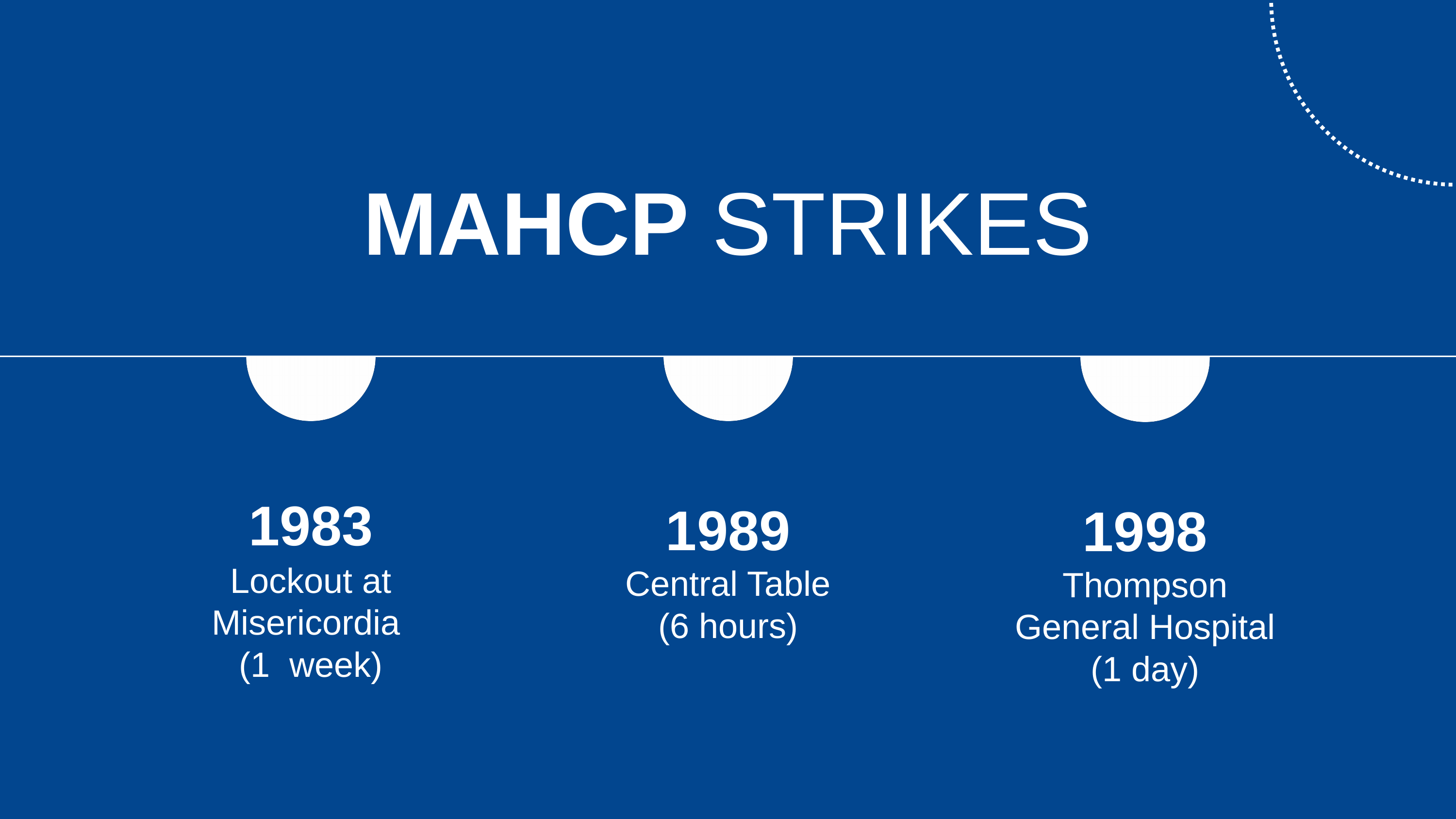

MAHCP STRIKES

1983
1989
1998
Lockout at Misericordia
(1  week)
Central Table
(6 hours)
Thompson General Hospital (1 day)